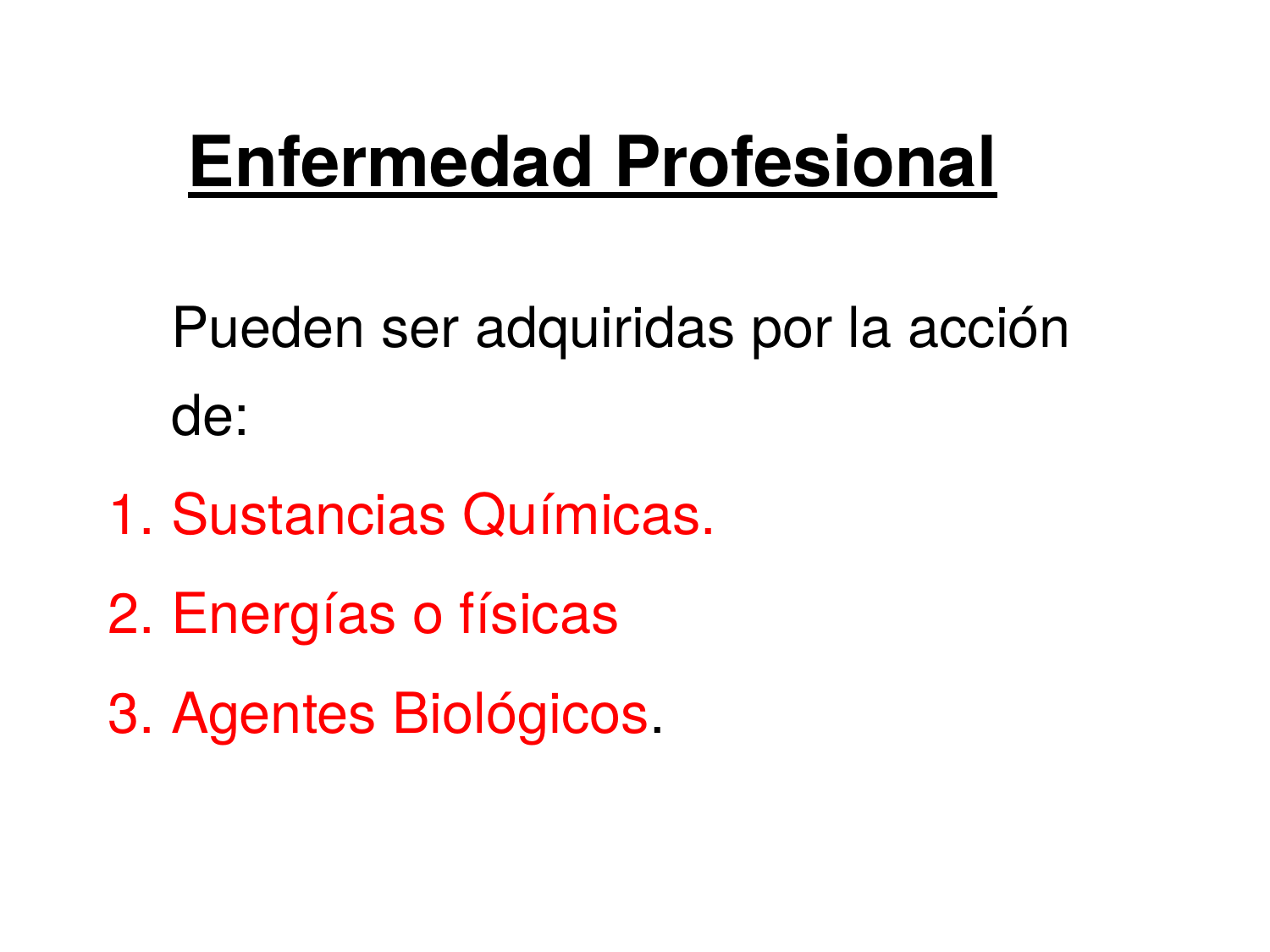

Enfermedad Profesional
	Pueden ser adquiridas por la acción de:
Sustancias Químicas.
Energías o físicas
Agentes Biológicos.